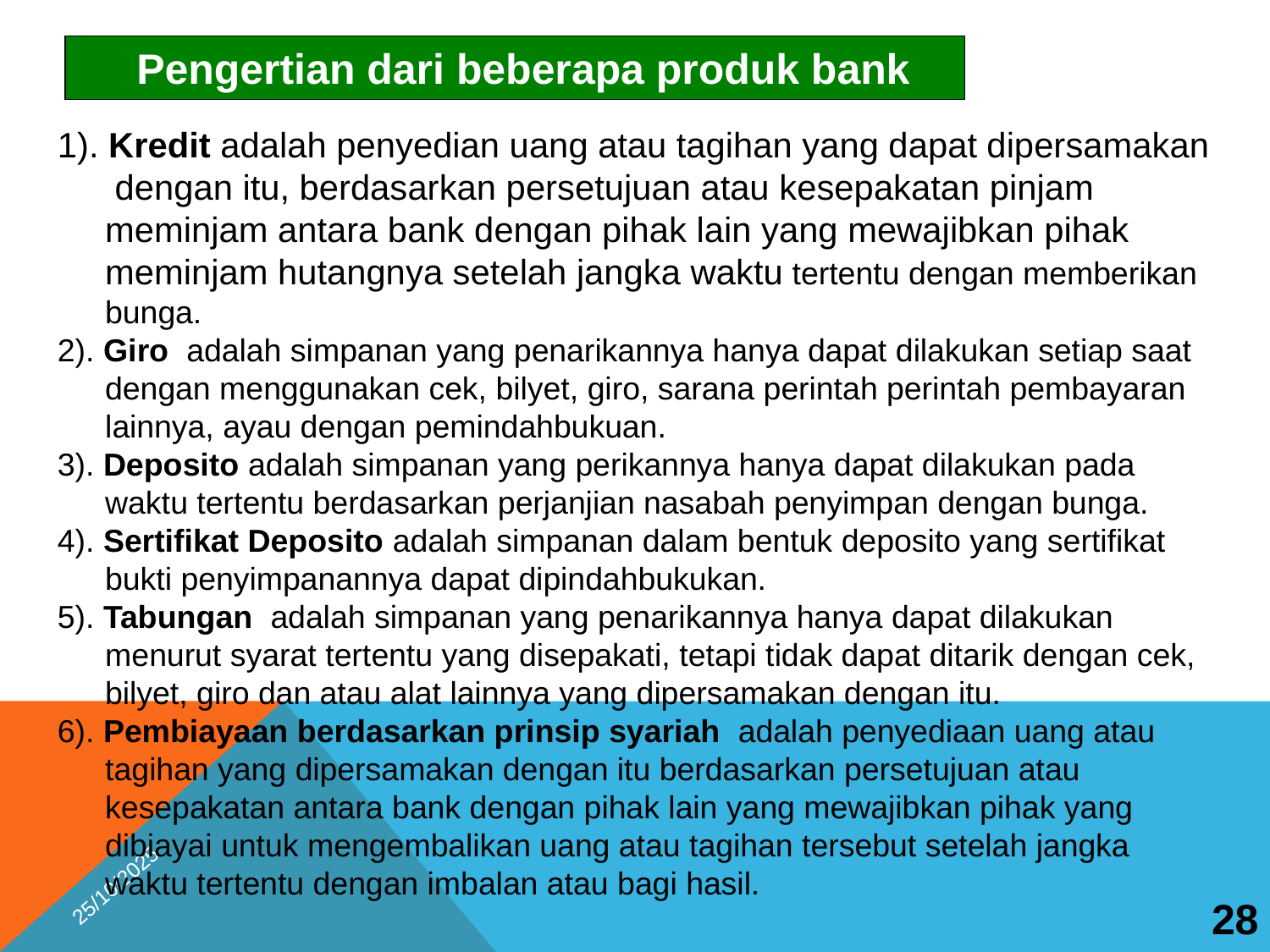

Pengertian dari beberapa produk bank
1). Kredit adalah penyedian uang atau tagihan yang dapat dipersamakan  dengan itu, berdasarkan persetujuan atau kesepakatan pinjam meminjam antara bank dengan pihak lain yang mewajibkan pihak meminjam hutangnya setelah jangka waktu tertentu dengan memberikan bunga.
2). Giro  adalah simpanan yang penarikannya hanya dapat dilakukan setiap saat dengan menggunakan cek, bilyet, giro, sarana perintah perintah pembayaran lainnya, ayau dengan pemindahbukuan.
3). Deposito adalah simpanan yang perikannya hanya dapat dilakukan pada waktu tertentu berdasarkan perjanjian nasabah penyimpan dengan bunga.
4). Sertifikat Deposito adalah simpanan dalam bentuk deposito yang sertifikat bukti penyimpanannya dapat dipindahbukukan.
5). Tabungan  adalah simpanan yang penarikannya hanya dapat dilakukan menurut syarat tertentu yang disepakati, tetapi tidak dapat ditarik dengan cek, bilyet, giro dan atau alat lainnya yang dipersamakan dengan itu.
6). Pembiayaan berdasarkan prinsip syariah  adalah penyediaan uang atau tagihan yang dipersamakan dengan itu berdasarkan persetujuan atau kesepakatan antara bank dengan pihak lain yang mewajibkan pihak yang dibiayai untuk mengembalikan uang atau tagihan tersebut setelah jangka waktu tertentu dengan imbalan atau bagi hasil.
28
25/10/2025